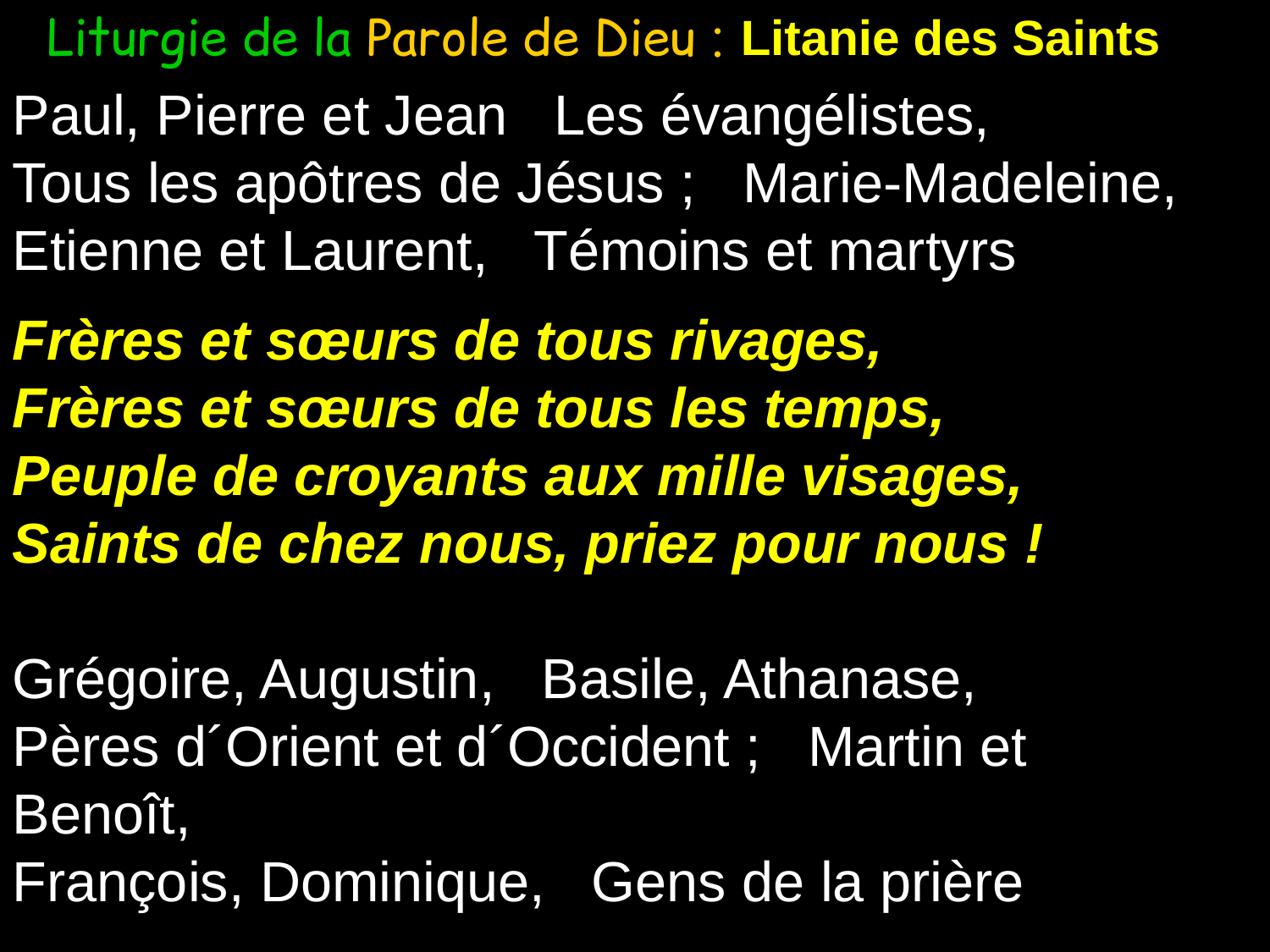

Liturgie de la Parole de Dieu : Litanie des Saints
Paul, Pierre et Jean   Les évangélistes,
Tous les apôtres de Jésus ;   Marie-Madeleine,
Etienne et Laurent,   Témoins et martyrs

Frères et sœurs de tous rivages,
Frères et sœurs de tous les temps,
Peuple de croyants aux mille visages,
Saints de chez nous, priez pour nous !

Grégoire, Augustin,   Basile, Athanase,
Pères d´Orient et d´Occident ;   Martin et Benoît,
François, Dominique,   Gens de la prière